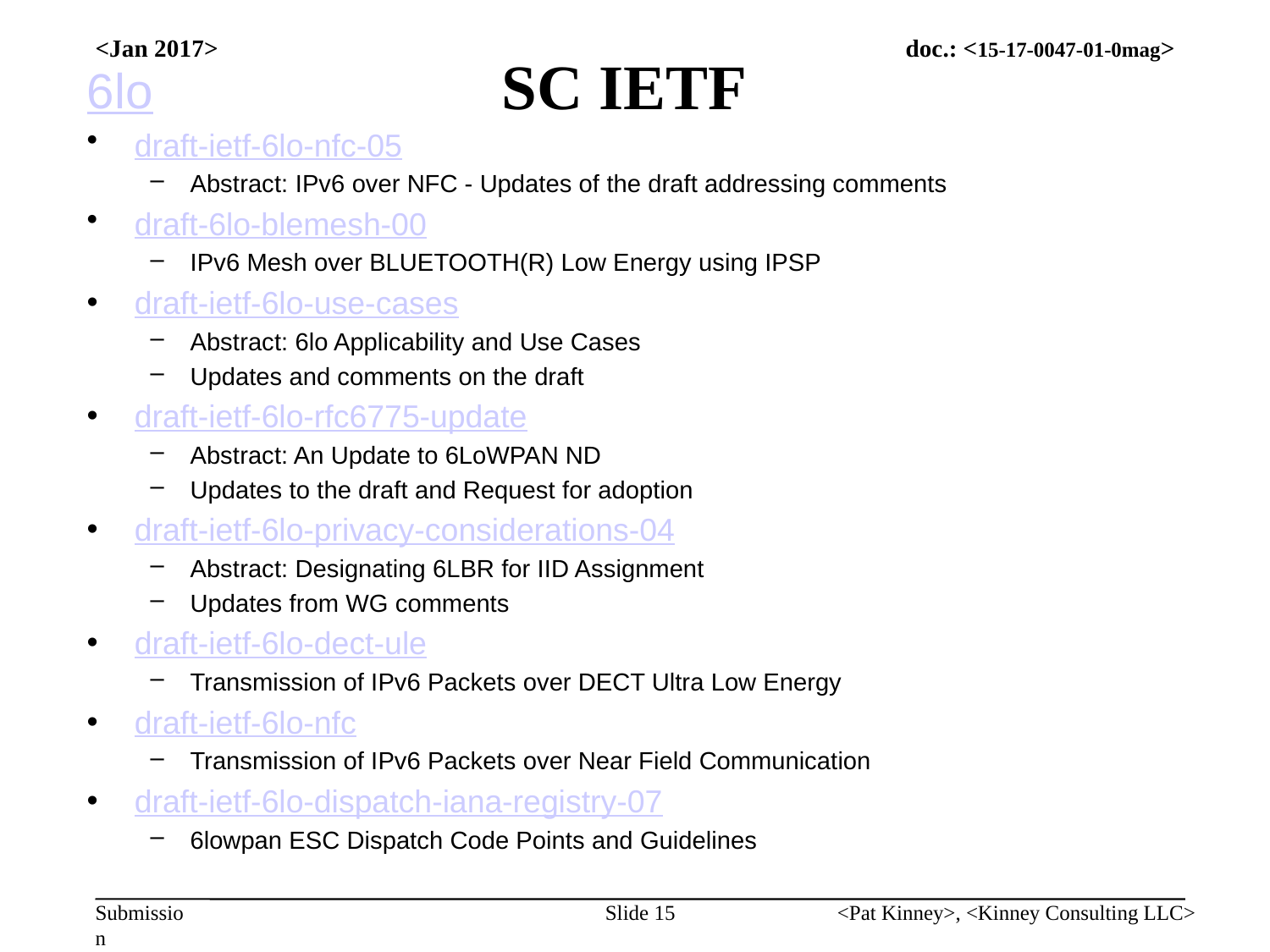

# SC IETF
<Jan 2017>
6lo
draft-ietf-6lo-nfc-05
Abstract: IPv6 over NFC - Updates of the draft addressing comments
draft-6lo-blemesh-00
IPv6 Mesh over BLUETOOTH(R) Low Energy using IPSP
draft-ietf-6lo-use-cases
Abstract: 6lo Applicability and Use Cases
Updates and comments on the draft
draft-ietf-6lo-rfc6775-update
Abstract: An Update to 6LoWPAN ND
Updates to the draft and Request for adoption
draft-ietf-6lo-privacy-considerations-04
Abstract: Designating 6LBR for IID Assignment
Updates from WG comments
draft-ietf-6lo-dect-ule
Transmission of IPv6 Packets over DECT Ultra Low Energy
draft-ietf-6lo-nfc
Transmission of IPv6 Packets over Near Field Communication
draft-ietf-6lo-dispatch-iana-registry-07
6lowpan ESC Dispatch Code Points and Guidelines

Slide 15
<Pat Kinney>, <Kinney Consulting LLC>